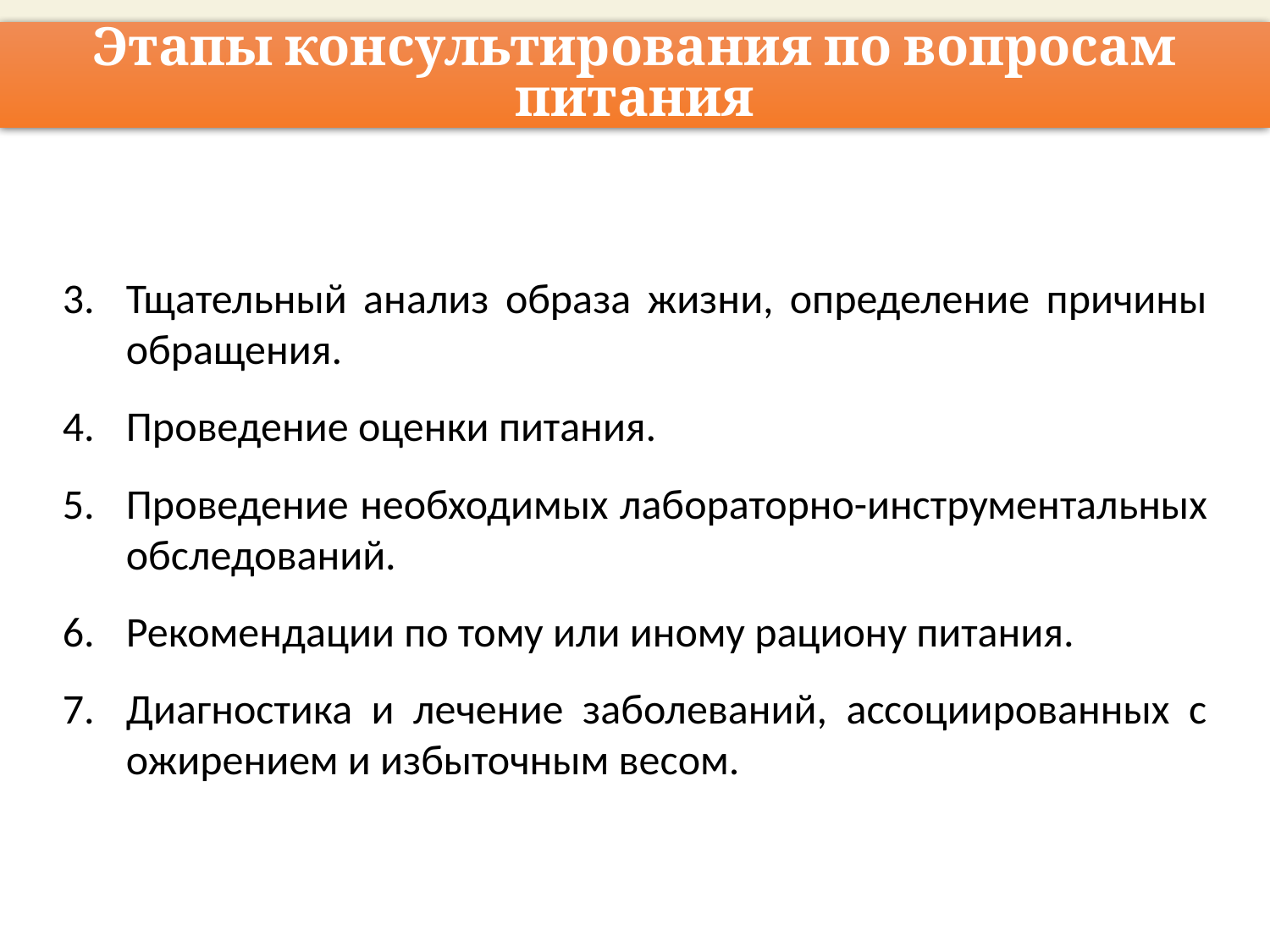

Этапы консультирования по вопросам питания
Тщательный анализ образа жизни, определение причины обращения.
Проведение оценки питания.
Проведение необходимых лабораторно-инструментальных обследований.
Рекомендации по тому или иному рациону питания.
Диагностика и лечение заболеваний, ассоциированных с ожирением и избыточным весом.